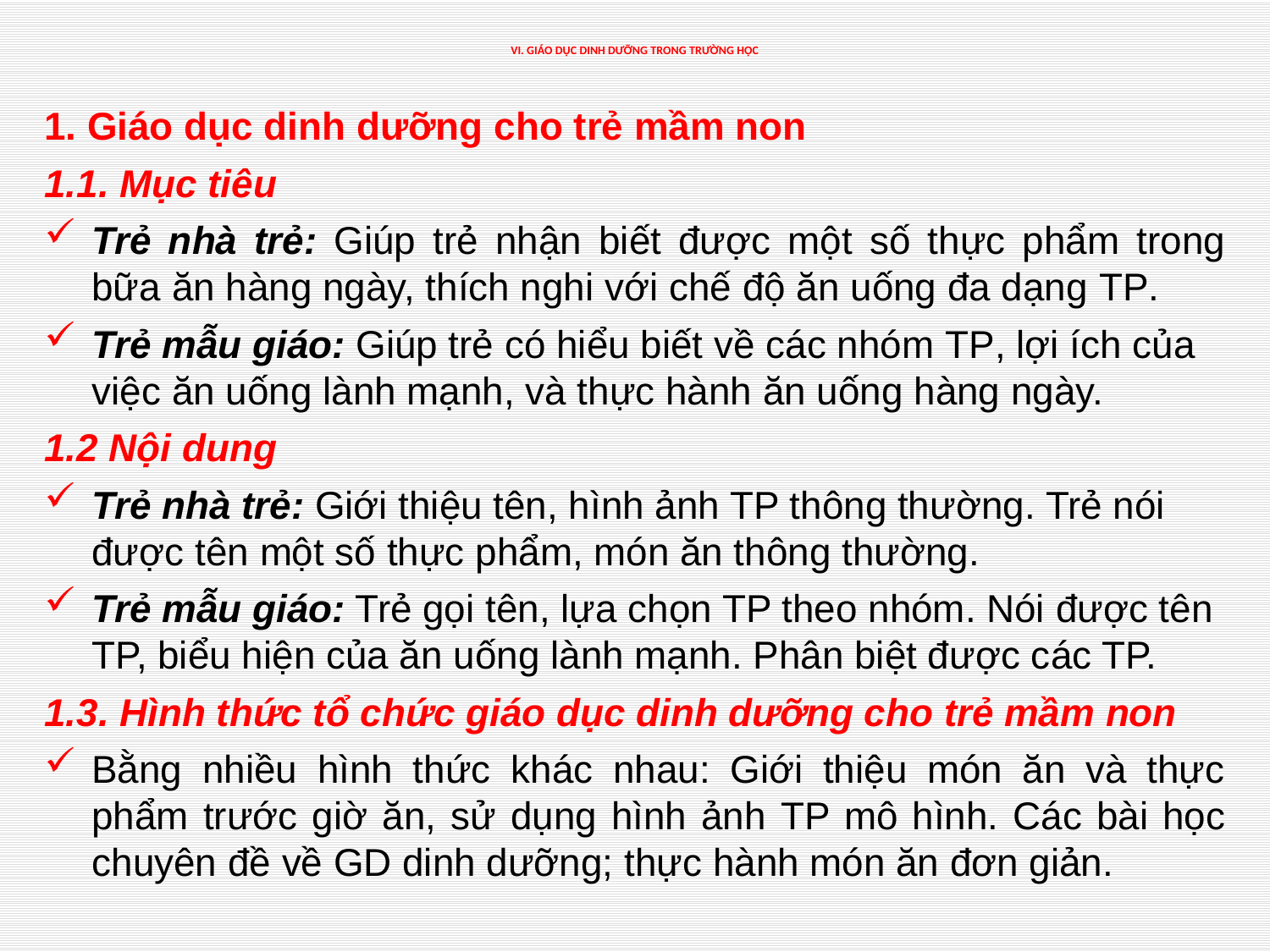

# VI. GIÁO DỤC DINH DƯỠNG TRONG TRƯỜNG HỌC
1. Giáo dục dinh dưỡng cho trẻ mầm non
1.1. Mục tiêu
Trẻ nhà trẻ: Giúp trẻ nhận biết được một số thực phẩm trong bữa ăn hàng ngày, thích nghi với chế độ ăn uống đa dạng TP.
Trẻ mẫu giáo: Giúp trẻ có hiểu biết về các nhóm TP, lợi ích của việc ăn uống lành mạnh, và thực hành ăn uống hàng ngày.
1.2 Nội dung
Trẻ nhà trẻ: Giới thiệu tên, hình ảnh TP thông thường. Trẻ nói được tên một số thực phẩm, món ăn thông thường.
Trẻ mẫu giáo: Trẻ gọi tên, lựa chọn TP theo nhóm. Nói được tên TP, biểu hiện của ăn uống lành mạnh. Phân biệt được các TP.
1.3. Hình thức tổ chức giáo dục dinh dưỡng cho trẻ mầm non
Bằng nhiều hình thức khác nhau: Giới thiệu món ăn và thực phẩm trước giờ ăn, sử dụng hình ảnh TP mô hình. Các bài học chuyên đề về GD dinh dưỡng; thực hành món ăn đơn giản.